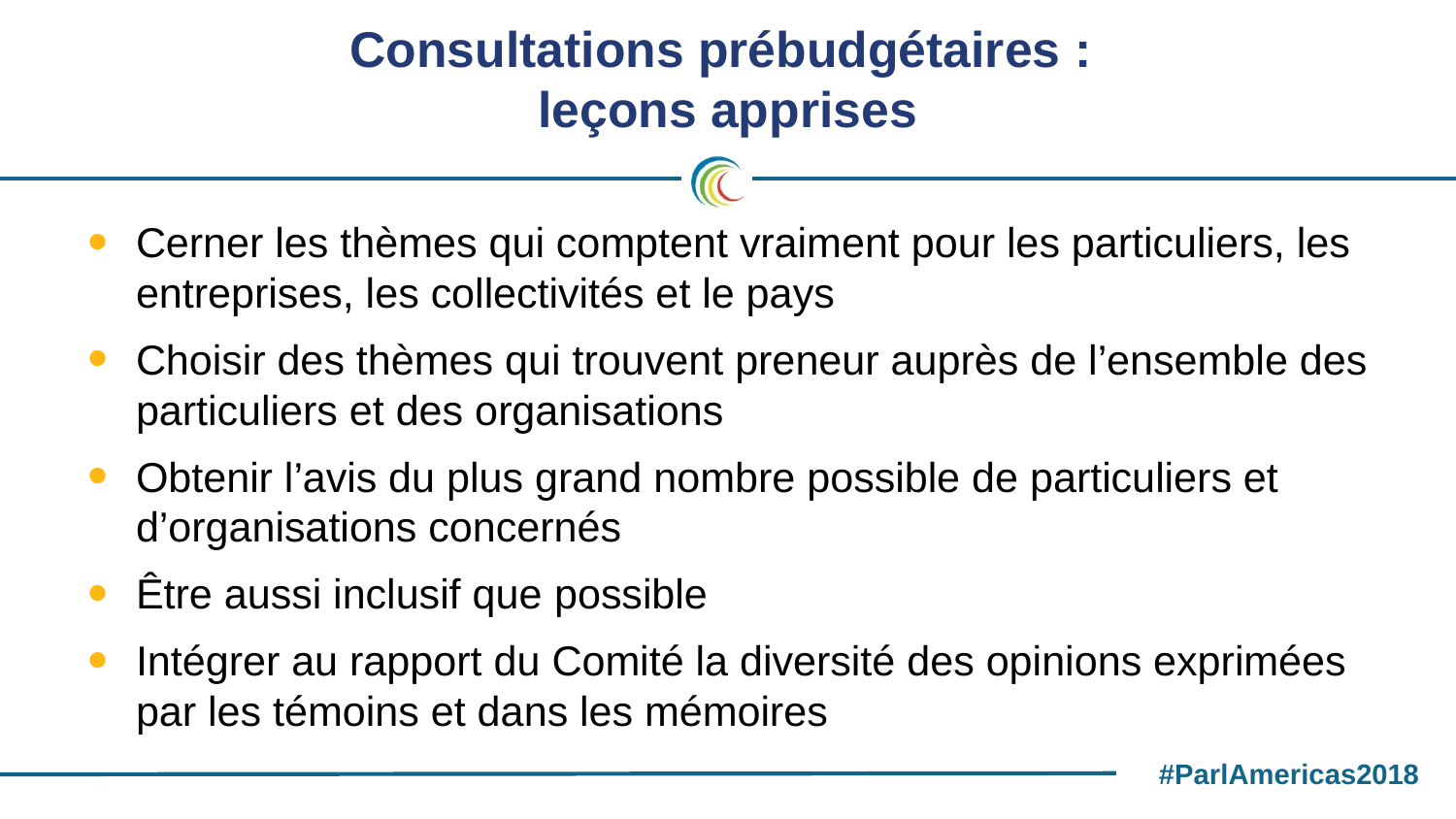

# Consultations prébudgétaires : leçons apprises
Cerner les thèmes qui comptent vraiment pour les particuliers, les entreprises, les collectivités et le pays
Choisir des thèmes qui trouvent preneur auprès de l’ensemble des particuliers et des organisations
Obtenir l’avis du plus grand nombre possible de particuliers et d’organisations concernés
Être aussi inclusif que possible
Intégrer au rapport du Comité la diversité des opinions exprimées par les témoins et dans les mémoires

#ParlAmericas2018